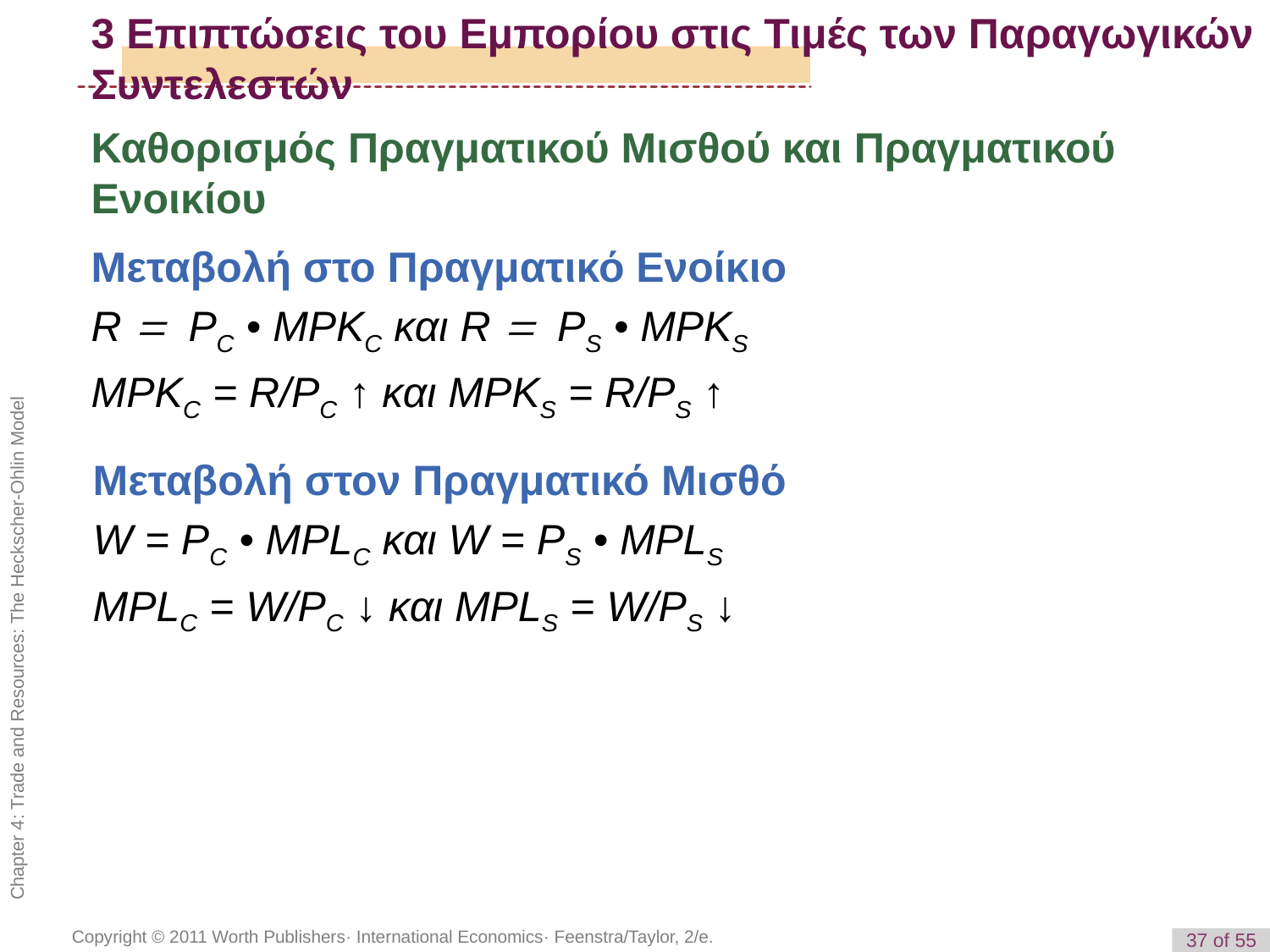

3 Επιπτώσεις του Εμπορίου στις Τιμές των Παραγωγικών Συντελεστών

Καθορισμός Πραγματικού Μισθού και Πραγματικού Ενοικίου
Μεταβολή στο Πραγματικό Ενοίκιο
R = PC • MPKC και R = PS • MPKS
MPKC = R/PC ↑ και MPKS = R/PS ↑
Μεταβολή στον Πραγματικό Μισθό
W = PC • MPLC και W = PS • MPLS
MPLC = W/PC ↓ και MPLS = W/PS ↓